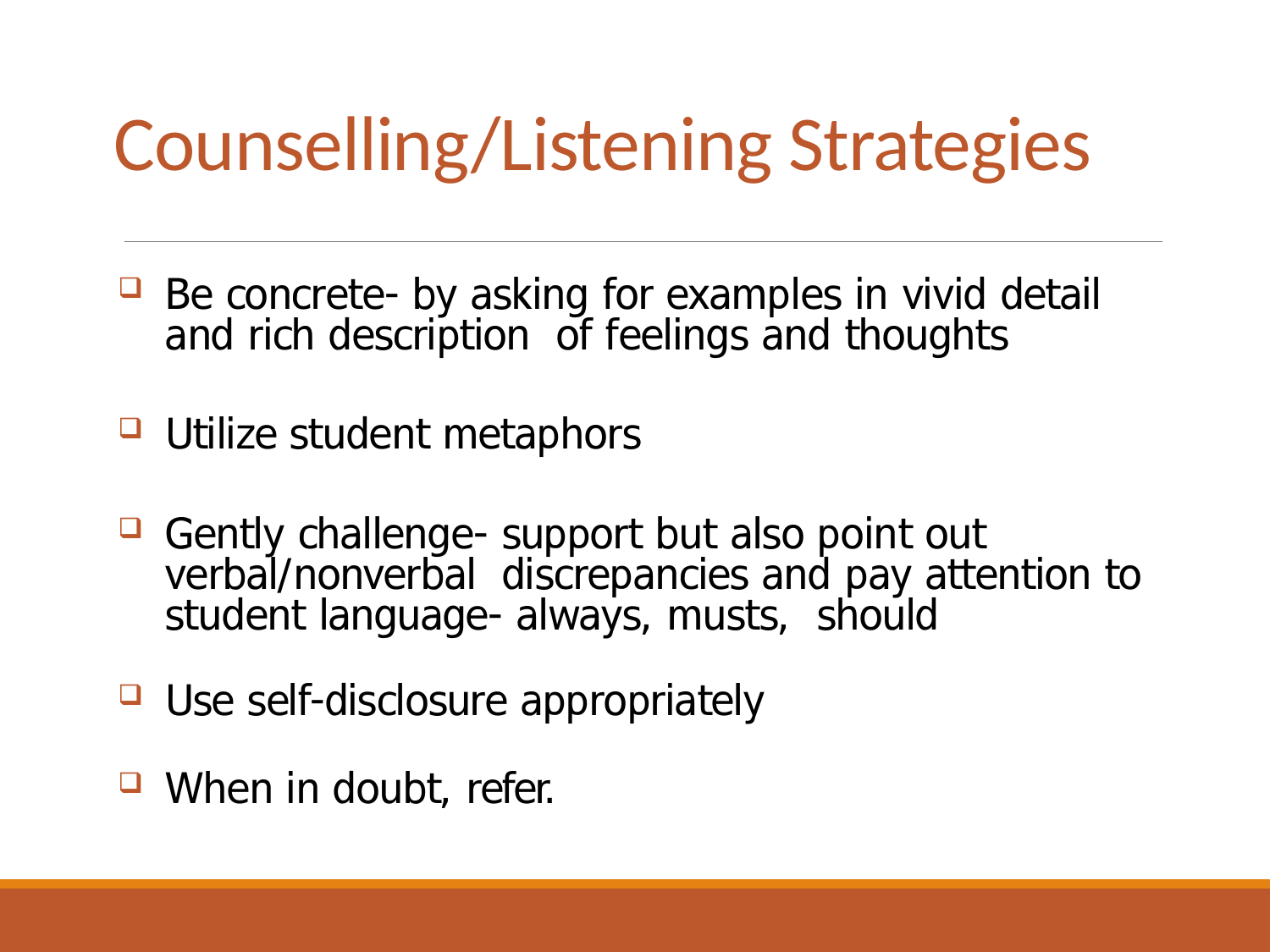

# Counselling/Listening Strategies
Be concrete- by asking for examples in vivid detail and rich description  of feelings and thoughts

Utilize student metaphors

Gently challenge- support but also point out verbal/nonverbal  discrepancies and pay attention to student language- always, musts,  should

Use self-disclosure appropriately

When in doubt, refer.